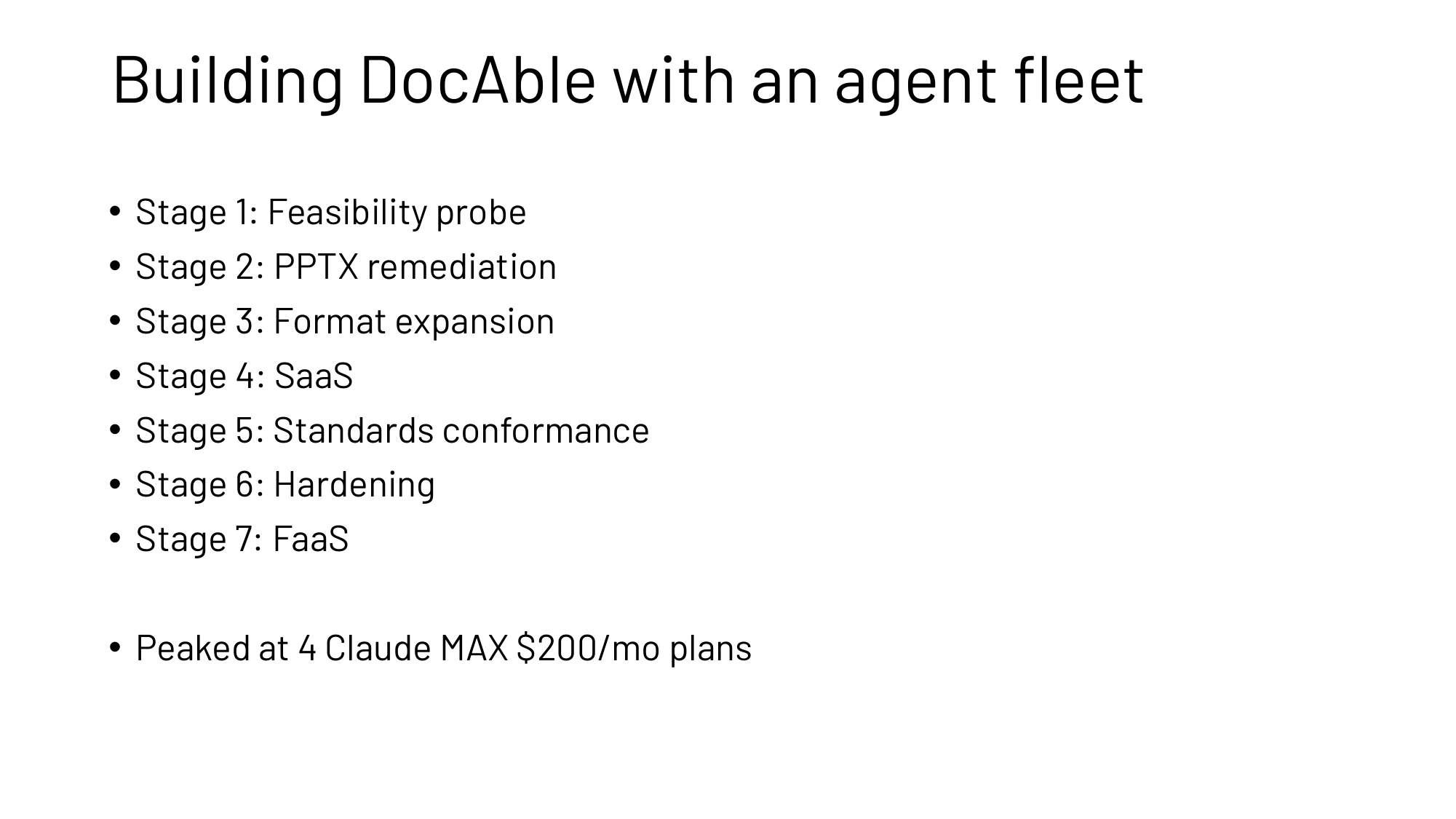

# Building DocAble with an agent fleet
Stage 1: Feasibility probe
Stage 2: PPTX remediation
Stage 3: Format expansion
Stage 4: SaaS
Stage 5: Standards conformance
Stage 6: Hardening
Stage 7: FaaS

Peaked at 4 Claude MAX $200/mo plans